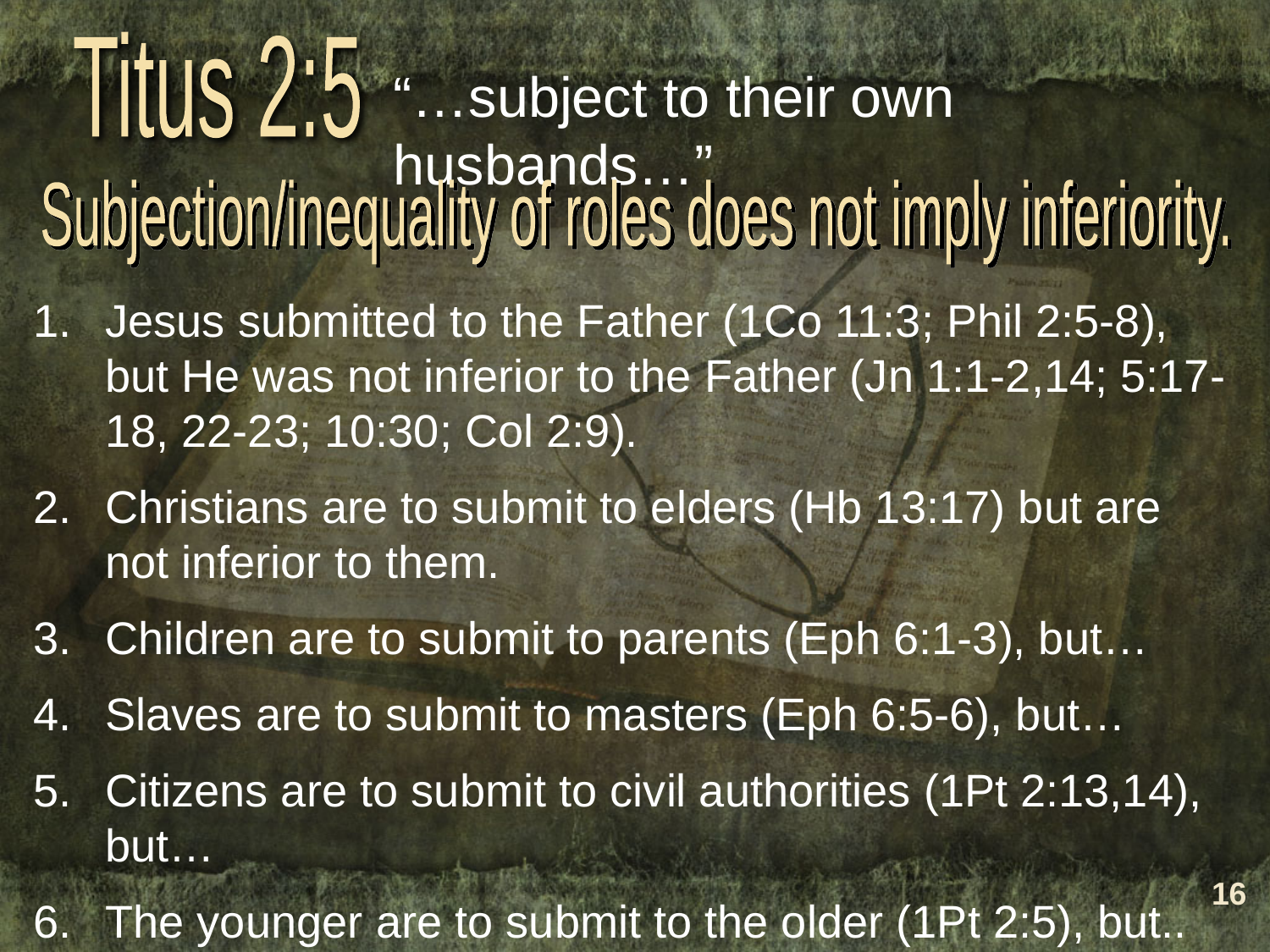

Titus 2:5
“…subject to their own husbands…”
Subjection/inequality of roles does not imply inferiority.
Jesus submitted to the Father (1Co 11:3; Phil 2:5-8), but He was not inferior to the Father (Jn 1:1-2,14; 5:17-18, 22-23; 10:30; Col 2:9).
Christians are to submit to elders (Hb 13:17) but are not inferior to them.
Children are to submit to parents (Eph 6:1-3), but…
Slaves are to submit to masters (Eph 6:5-6), but…
Citizens are to submit to civil authorities (1Pt 2:13,14), but…
The younger are to submit to the older (1Pt 2:5), but..
16